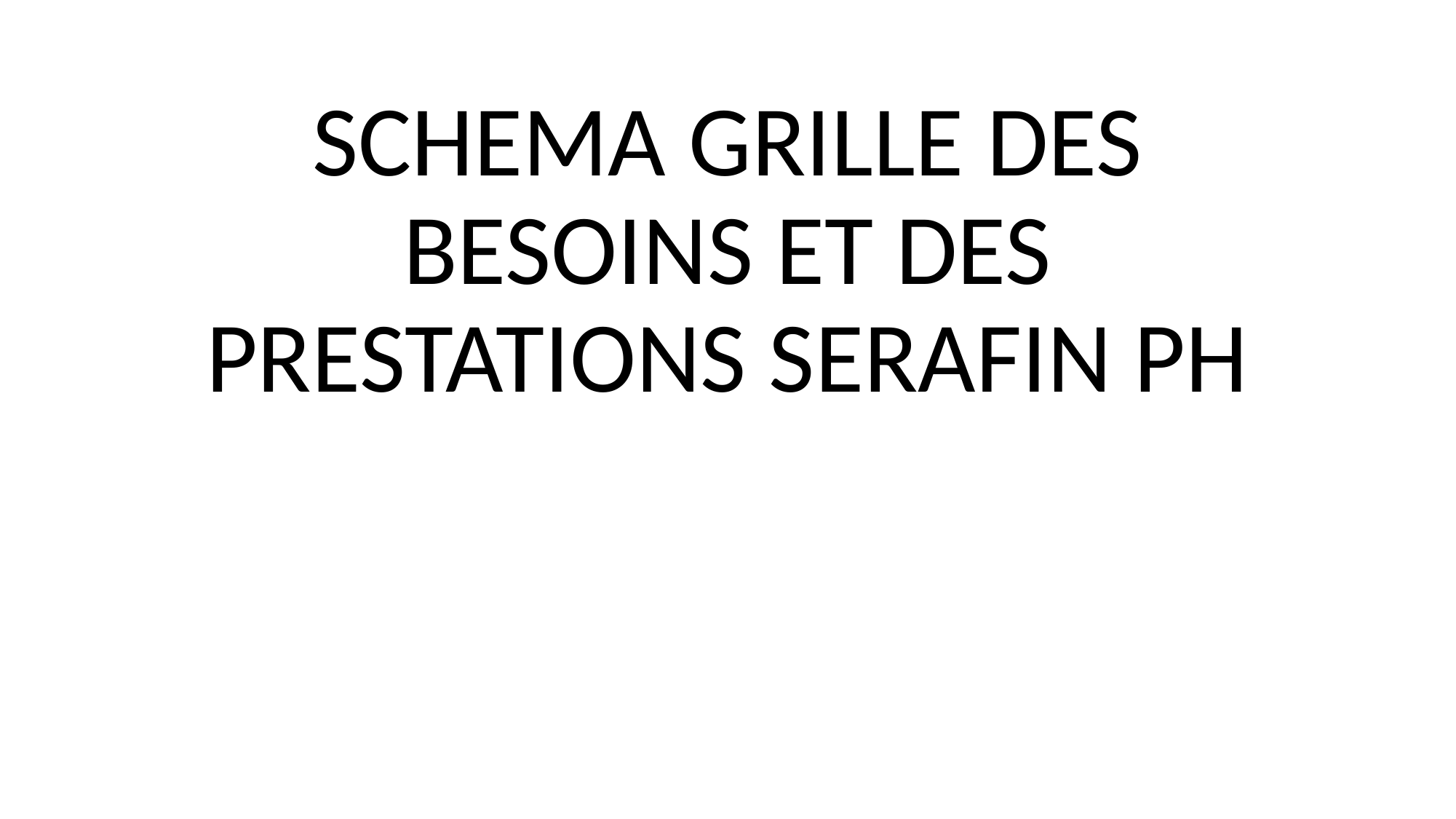

# SCHEMA GRILLE DES BESOINS ET DES PRESTATIONS SERAFIN PH